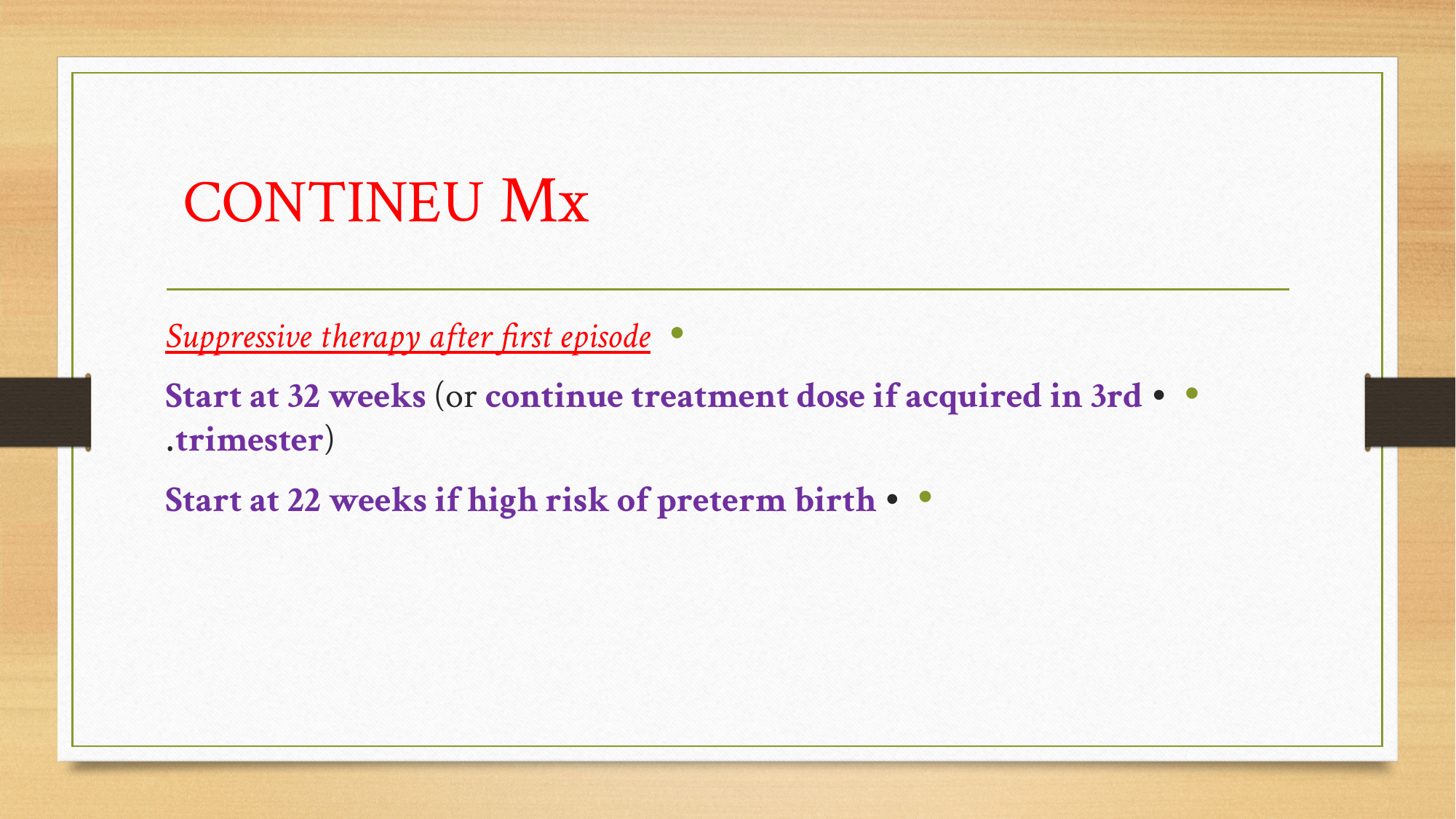

# CONTINEU Mx
Suppressive therapy after first episode
• Start at 32 weeks (or continue treatment dose if acquired in 3rd trimester).
• Start at 22 weeks if high risk of preterm birth